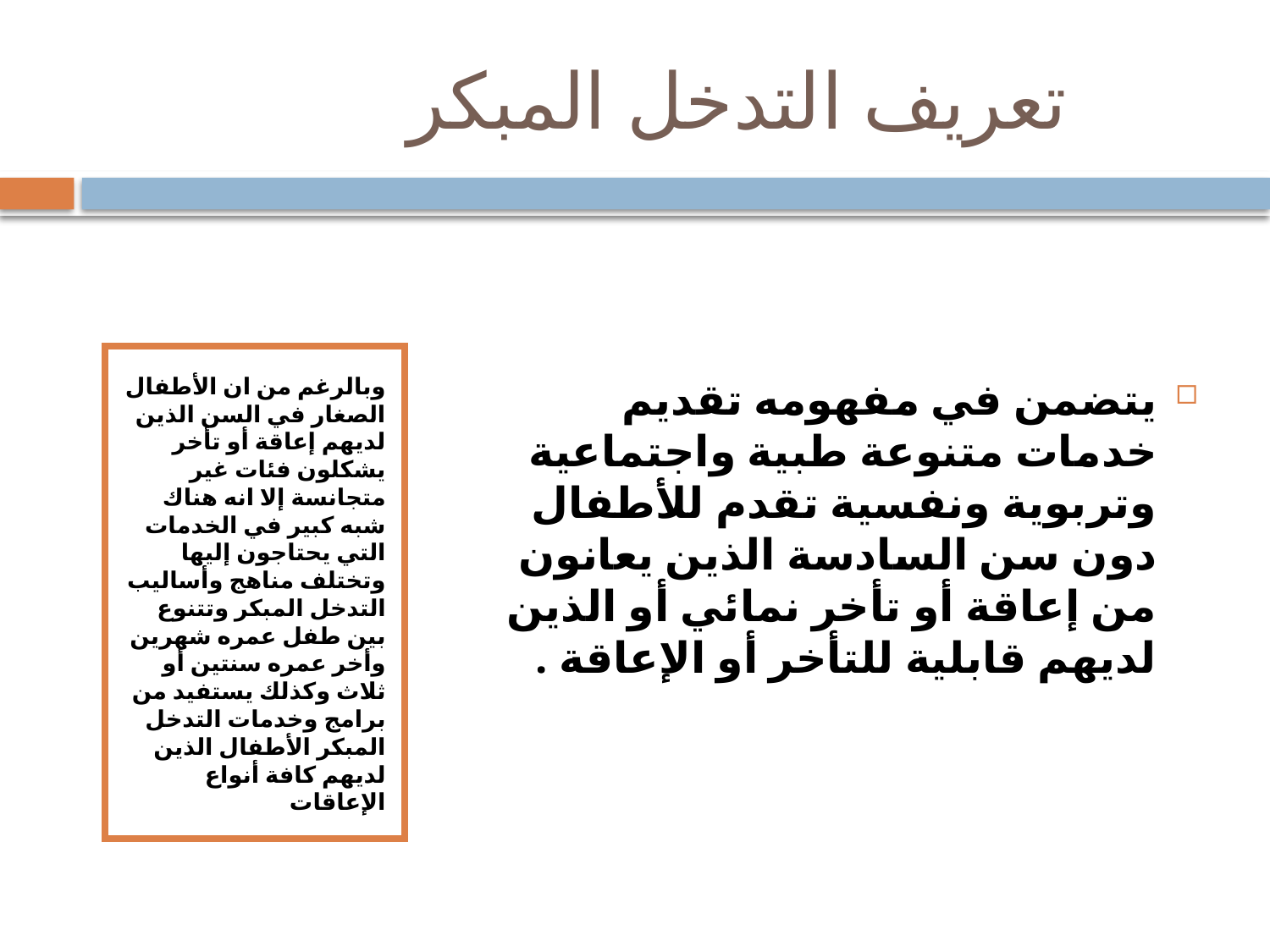

# تعريف التدخل المبكر
وبالرغم من ان الأطفال الصغار في السن الذين لديهم إعاقة أو تأخر يشكلون فئات غير متجانسة إلا انه هناك شبه كبير في الخدمات التي يحتاجون إليها وتختلف مناهج وأساليب التدخل المبكر وتتنوع بين طفل عمره شهرين وأخر عمره سنتين أو ثلاث وكذلك يستفيد من برامج وخدمات التدخل المبكر الأطفال الذين لديهم كافة أنواع الإعاقات
يتضمن في مفهومه تقديم خدمات متنوعة طبية واجتماعية وتربوية ونفسية تقدم للأطفال دون سن السادسة الذين يعانون من إعاقة أو تأخر نمائي أو الذين لديهم قابلية للتأخر أو الإعاقة .